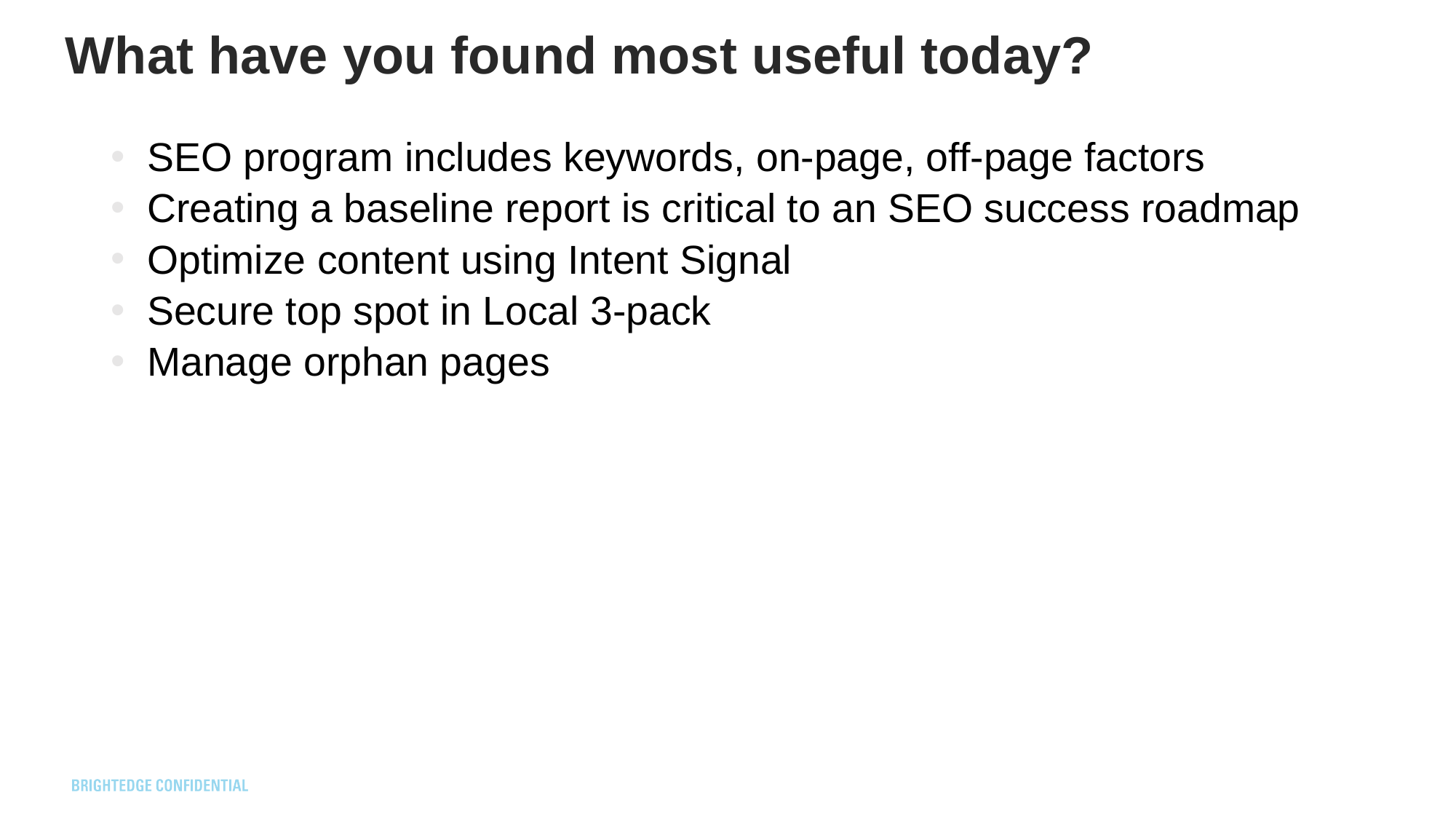

# What have you found most useful today?
SEO program includes keywords, on-page, off-page factors
Creating a baseline report is critical to an SEO success roadmap
Optimize content using Intent Signal
Secure top spot in Local 3-pack
Manage orphan pages